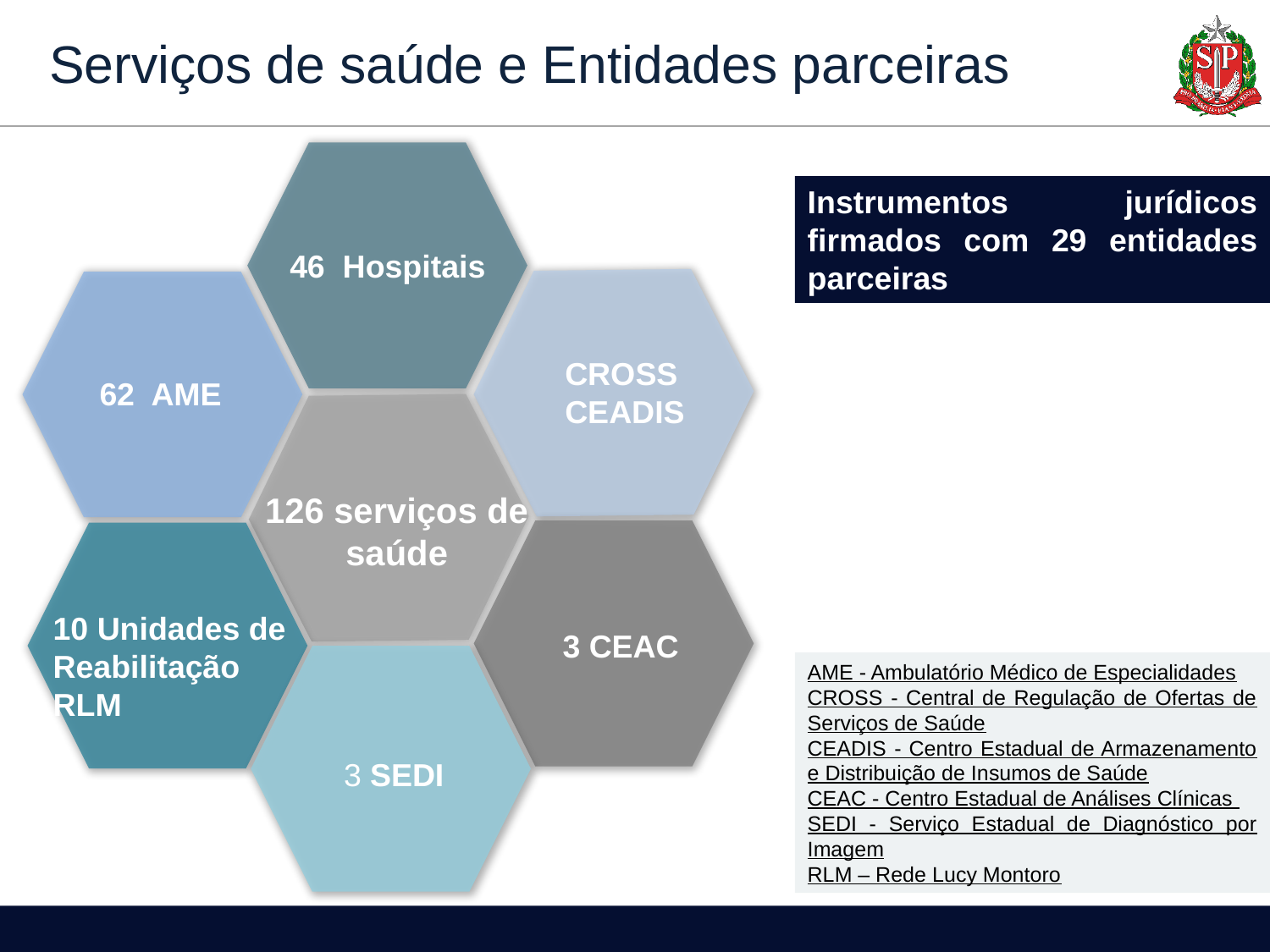

# Serviços de saúde e Entidades parceiras

Instrumentos jurídicos firmados com 29 entidades parceiras
46  Hospitais

CROSS
CEADIS
62  AME

126 serviços de saúde

10 Unidades de
Reabilitação RLM
3 CEAC

AME - Ambulatório Médico de Especialidades
CROSS - Central de Regulação de Ofertas de Serviços de Saúde
CEADIS - Centro Estadual de Armazenamento e Distribuição de Insumos de Saúde
CEAC - Centro Estadual de Análises Clínicas
SEDI - Serviço Estadual de Diagnóstico por Imagem
RLM – Rede Lucy Montoro
3 SEDI